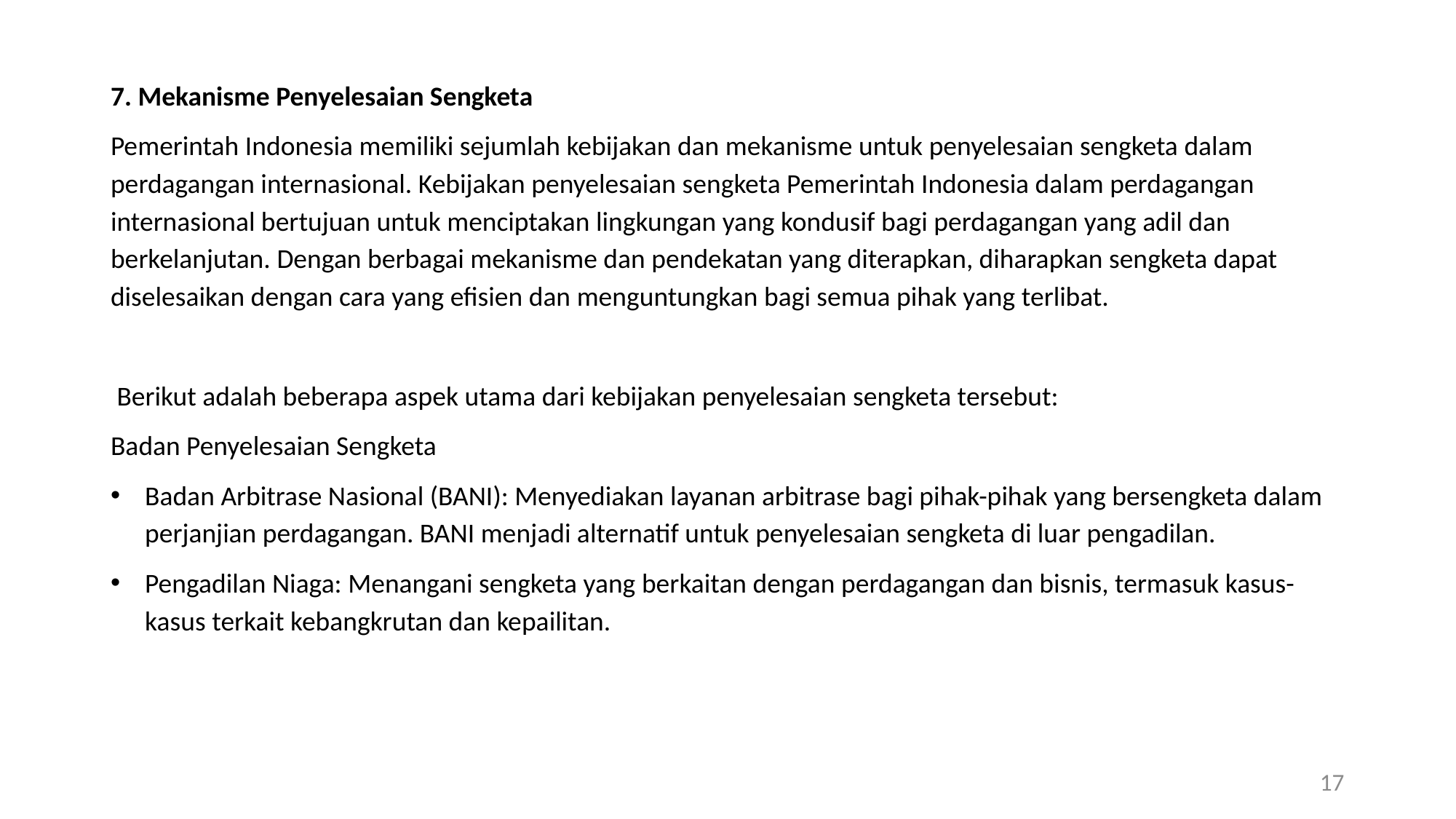

7. Mekanisme Penyelesaian Sengketa
Pemerintah Indonesia memiliki sejumlah kebijakan dan mekanisme untuk penyelesaian sengketa dalam perdagangan internasional. Kebijakan penyelesaian sengketa Pemerintah Indonesia dalam perdagangan internasional bertujuan untuk menciptakan lingkungan yang kondusif bagi perdagangan yang adil dan berkelanjutan. Dengan berbagai mekanisme dan pendekatan yang diterapkan, diharapkan sengketa dapat diselesaikan dengan cara yang efisien dan menguntungkan bagi semua pihak yang terlibat.

 Berikut adalah beberapa aspek utama dari kebijakan penyelesaian sengketa tersebut:
Badan Penyelesaian Sengketa
Badan Arbitrase Nasional (BANI): Menyediakan layanan arbitrase bagi pihak-pihak yang bersengketa dalam perjanjian perdagangan. BANI menjadi alternatif untuk penyelesaian sengketa di luar pengadilan.
Pengadilan Niaga: Menangani sengketa yang berkaitan dengan perdagangan dan bisnis, termasuk kasus-kasus terkait kebangkrutan dan kepailitan.

17